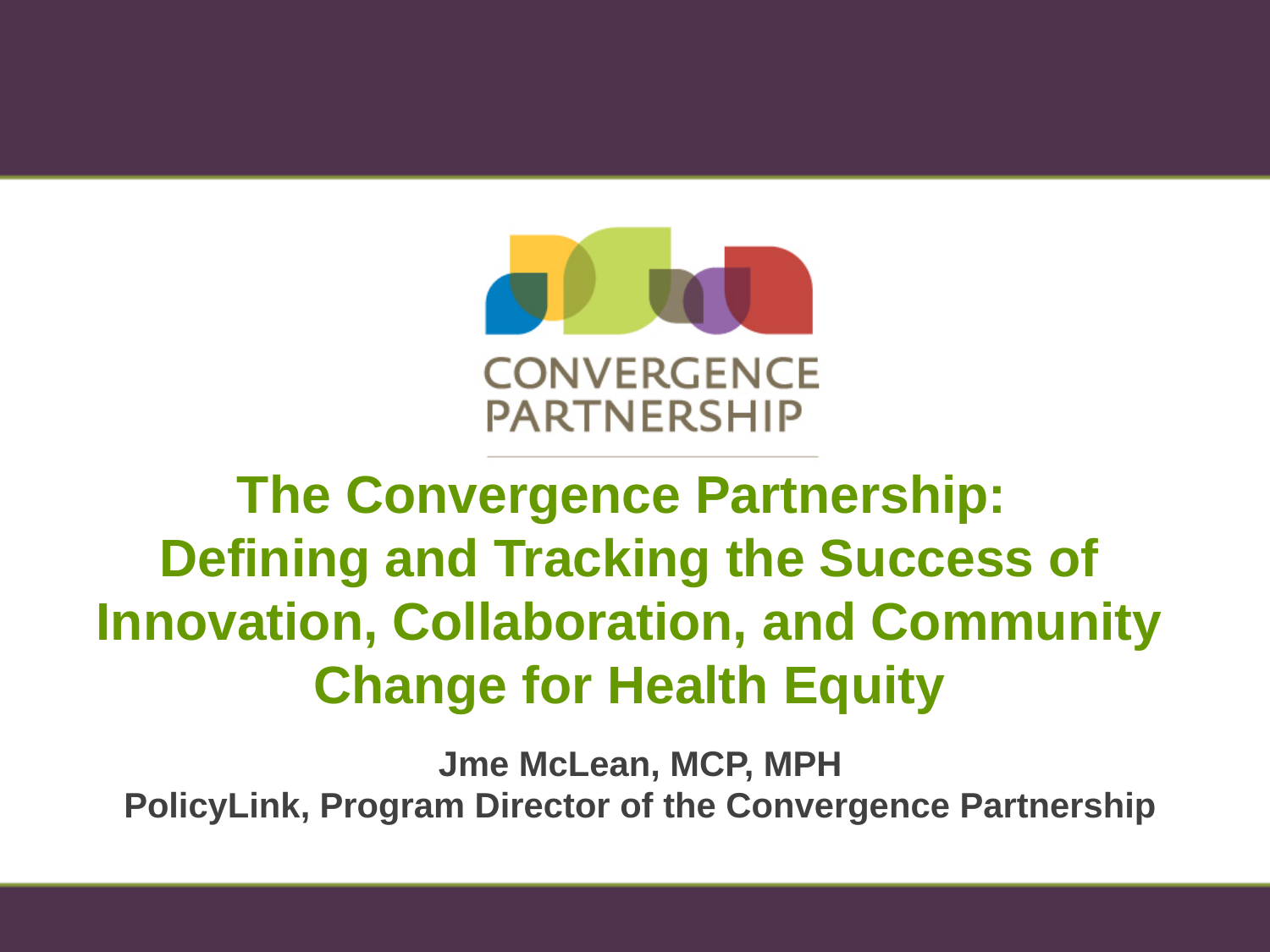

# The Convergence Partnership: Defining and Tracking the Success of Innovation, Collaboration, and Community Change for Health Equity

Jme McLean, MCP, MPH
PolicyLink, Program Director of the Convergence Partnership